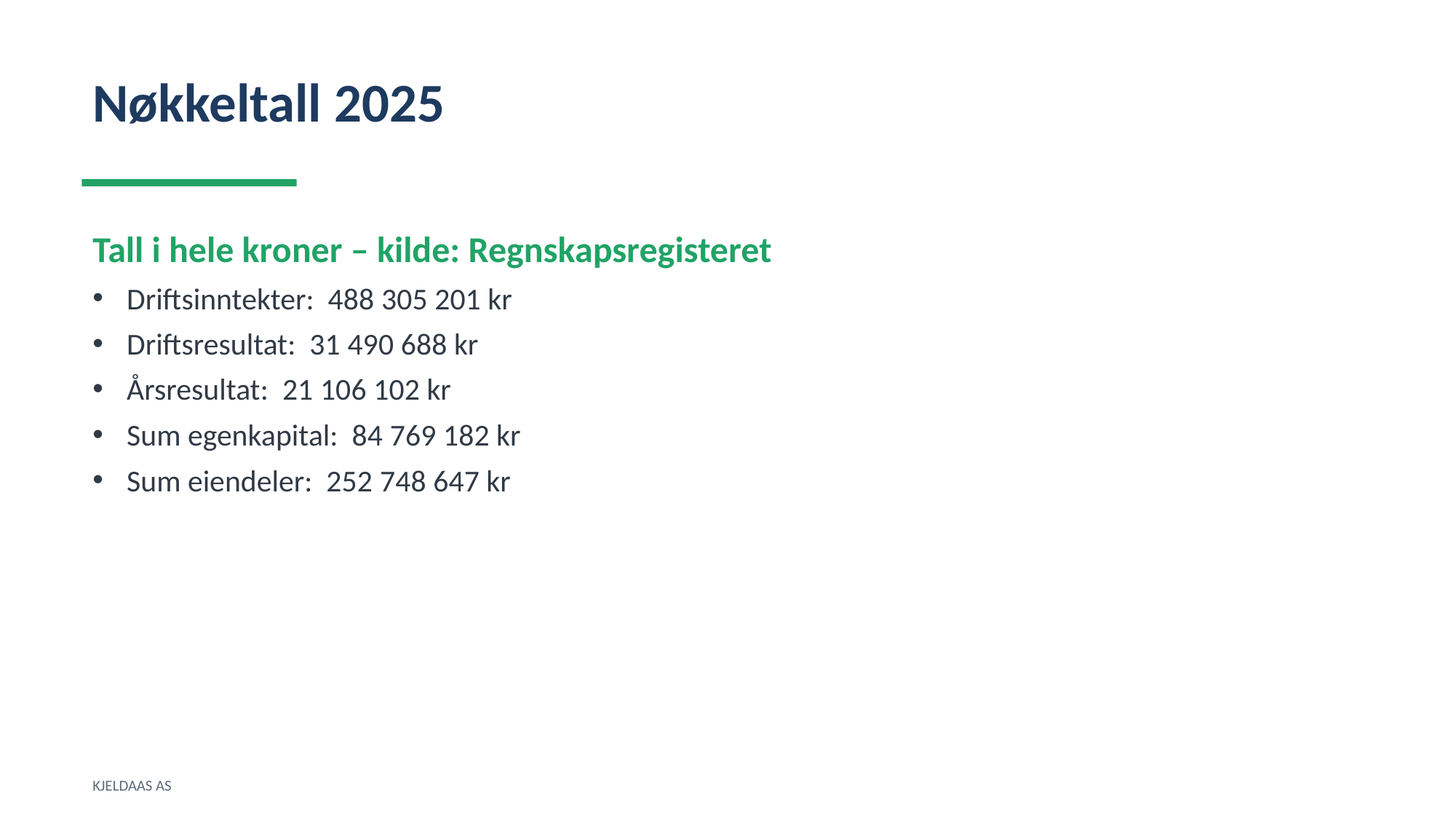

Nøkkeltall 2025

Tall i hele kroner – kilde: Regnskapsregisteret
Driftsinntekter:  488 305 201 kr
Driftsresultat:  31 490 688 kr
Årsresultat:  21 106 102 kr
Sum egenkapital:  84 769 182 kr
Sum eiendeler:  252 748 647 kr
KJELDAAS AS